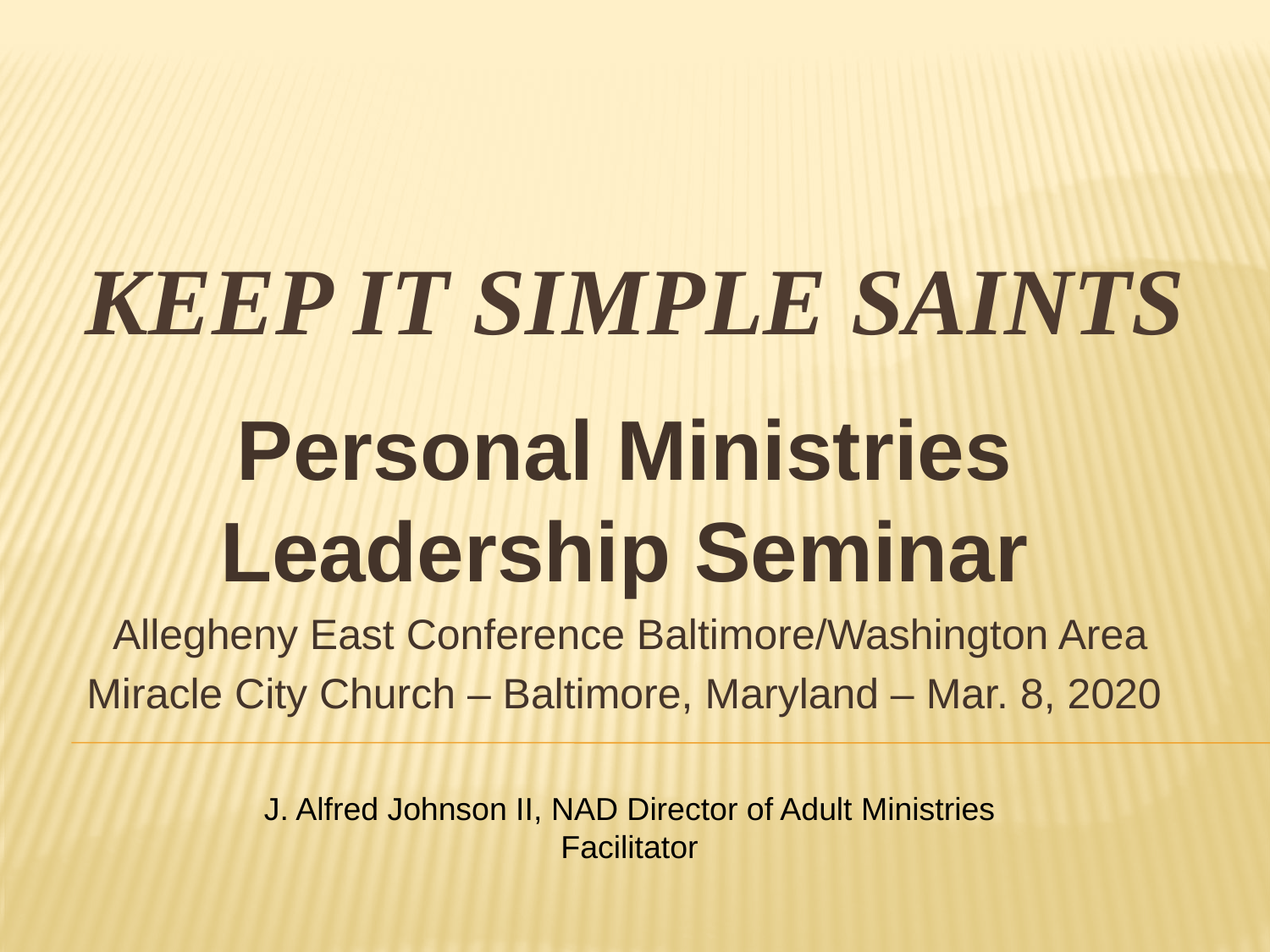

# Keep it simple saints
Personal Ministries Leadership Seminar
 Allegheny East Conference Baltimore/Washington Area
Miracle City Church – Baltimore, Maryland – Mar. 8, 2020

J. Alfred Johnson II, NAD Director of Adult Ministries
Facilitator